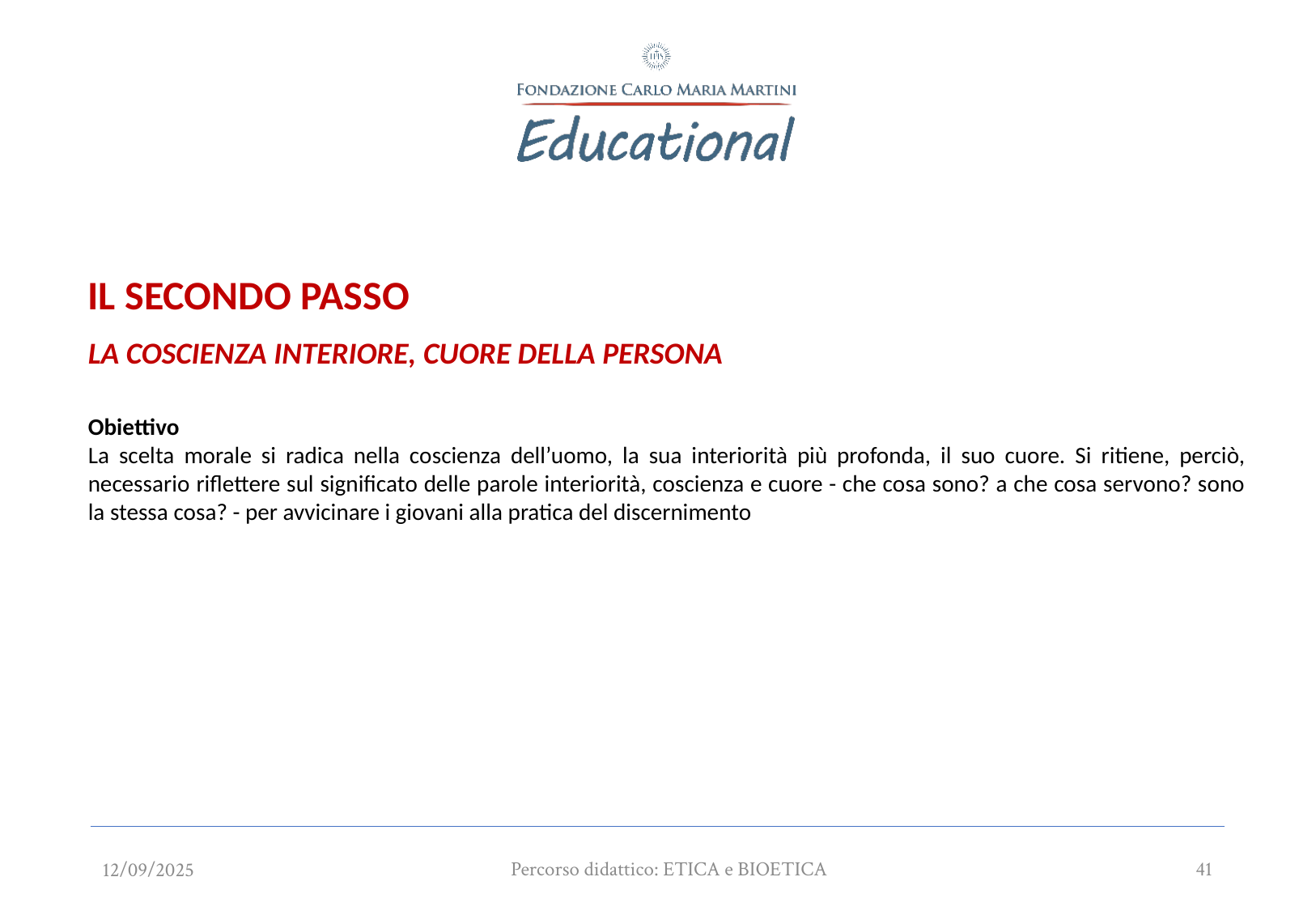

IL SECONDO PASSO
LA COSCIENZA INTERIORE, CUORE DELLA PERSONA

Obiettivo
La scelta morale si radica nella coscienza dell’uomo, la sua interiorità più profonda, il suo cuore. Si ritiene, perciò, necessario riflettere sul significato delle parole interiorità, coscienza e cuore - che cosa sono? a che cosa servono? sono la stessa cosa? - per avvicinare i giovani alla pratica del discernimento
12/09/2025
Percorso didattico: ETICA e BIOETICA
41